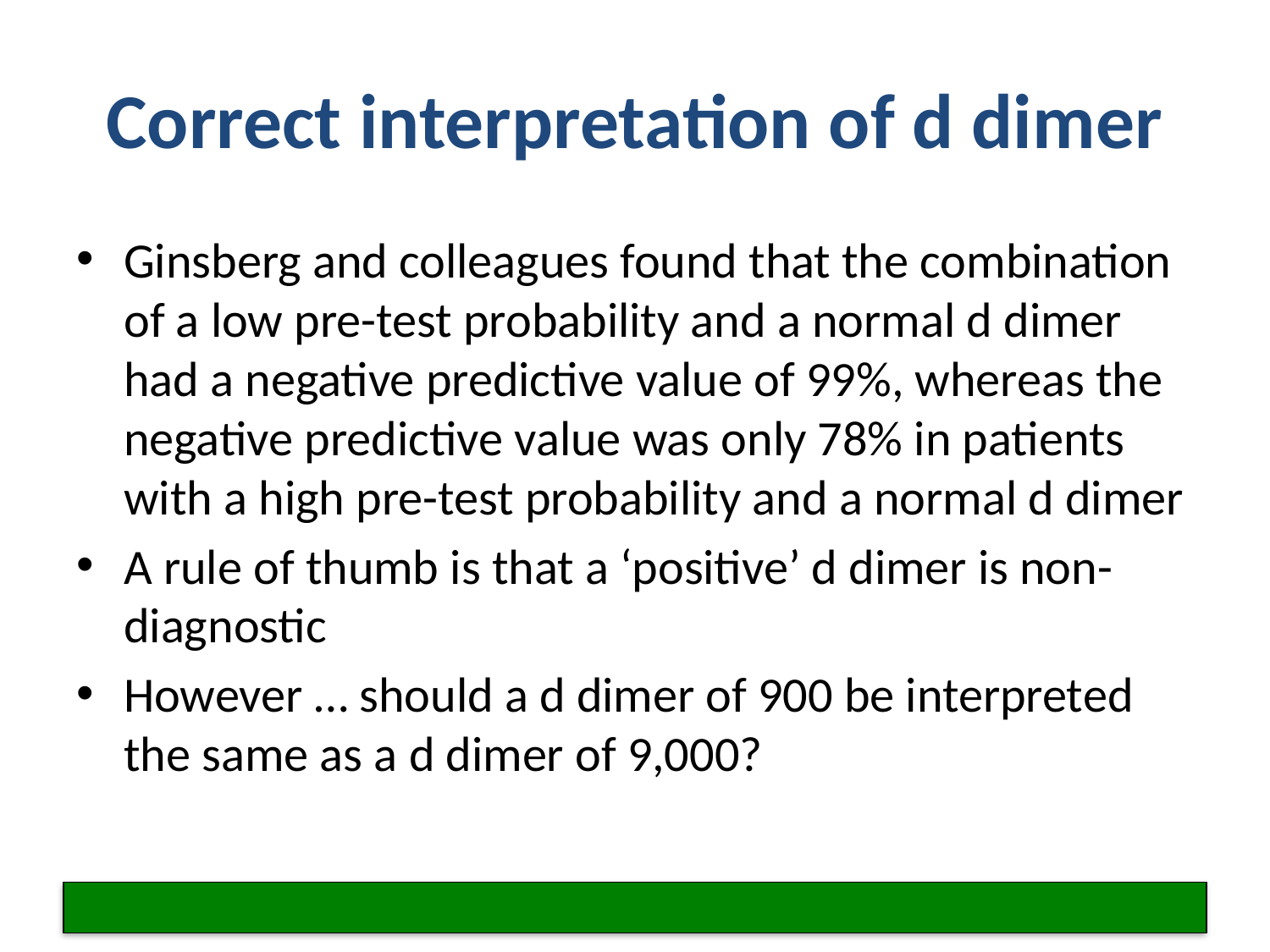

# Correct interpretation of d dimer
Ginsberg and colleagues found that the combination of a low pre-test probability and a normal d dimer had a negative predictive value of 99%, whereas the negative predictive value was only 78% in patients with a high pre-test probability and a normal d dimer
A rule of thumb is that a ‘positive’ d dimer is non-diagnostic
However … should a d dimer of 900 be interpreted the same as a d dimer of 9,000?